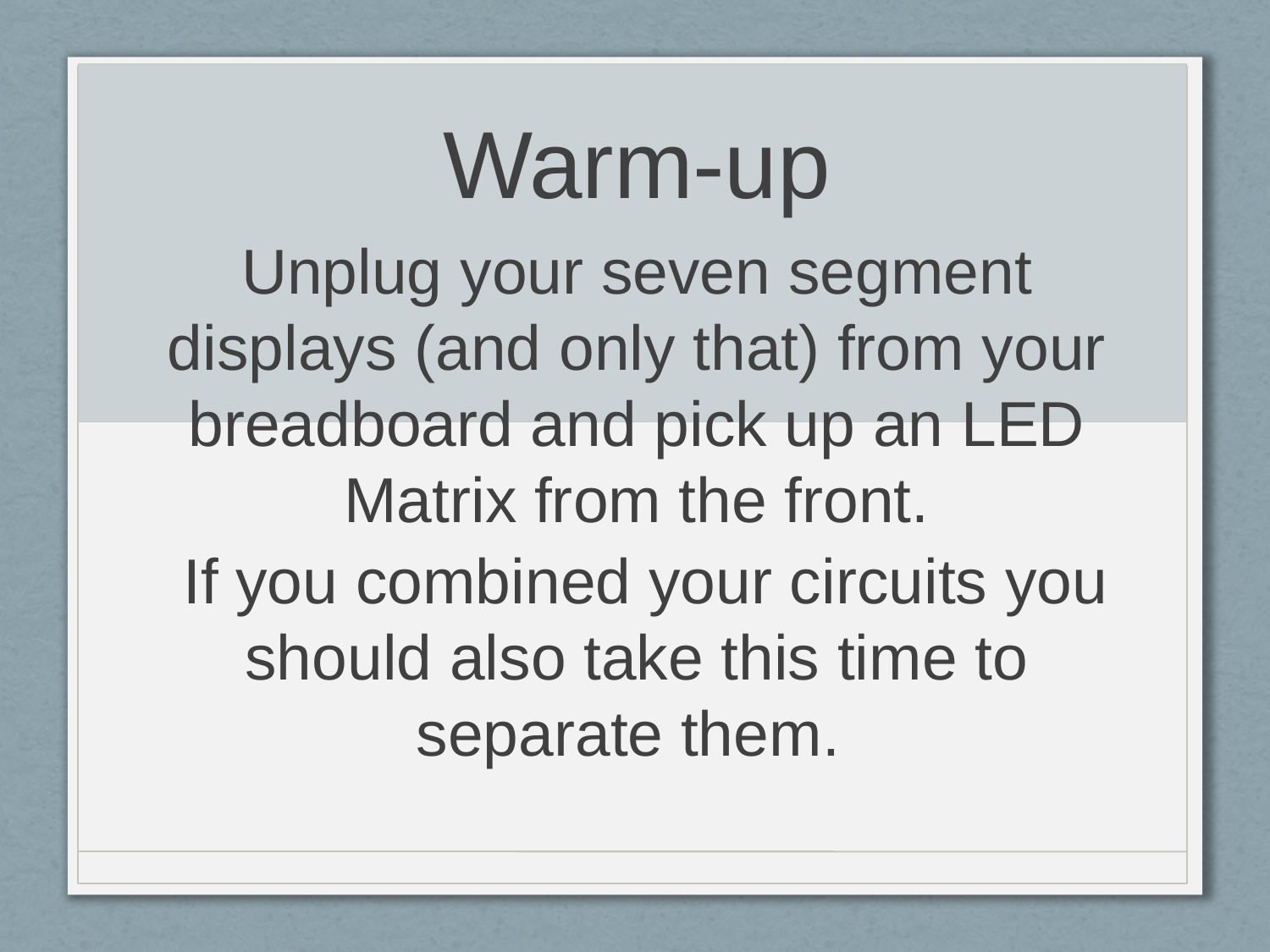

# Warm-up
Unplug your seven segment displays (and only that) from your breadboard and pick up an LED Matrix from the front.
 If you combined your circuits you should also take this time to separate them.